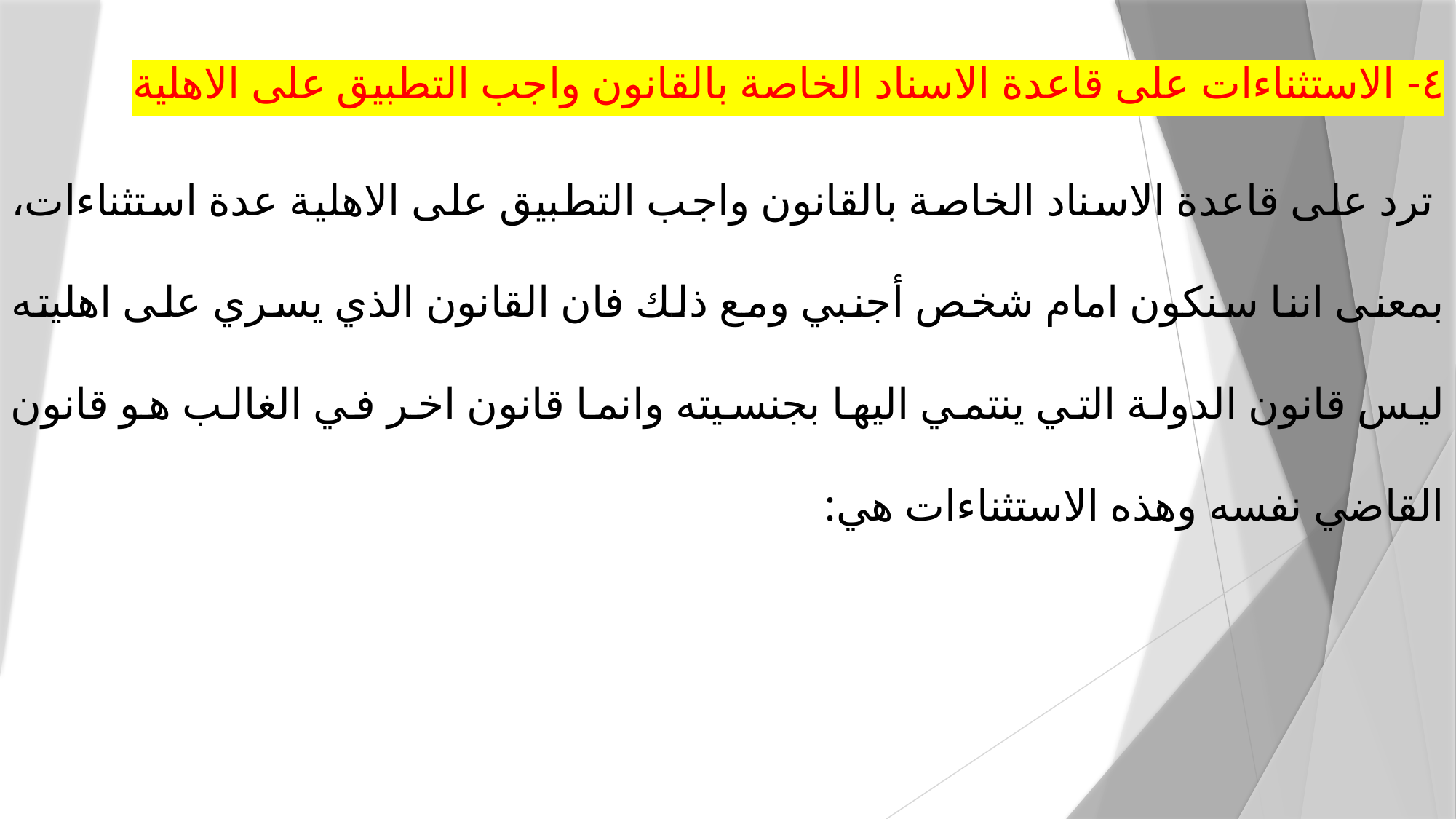

٤- الاستثناءات على قاعدة الاسناد الخاصة بالقانون واجب التطبيق على الاهلية
 ترد على قاعدة الاسناد الخاصة بالقانون واجب التطبيق على الاهلية عدة استثناءات، بمعنى اننا سنكون امام شخص أجنبي ومع ذلك فان القانون الذي يسري على اهليته ليس قانون الدولة التي ينتمي اليها بجنسيته وانما قانون اخر في الغالب هو قانون القاضي نفسه وهذه الاستثناءات هي: